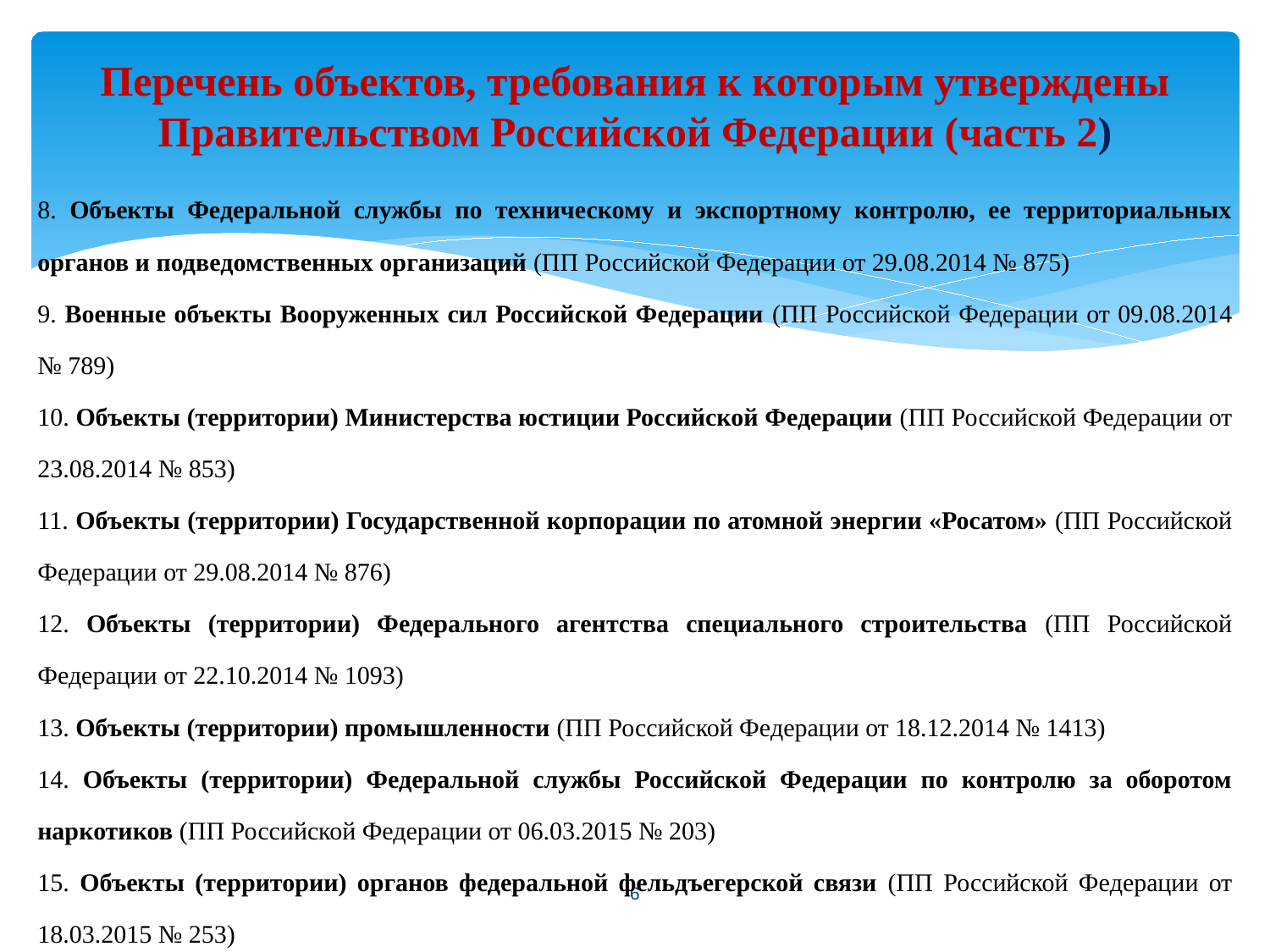

# Перечень объектов, требования к которым утверждены Правительством Российской Федерации (часть 2)
8. Объекты Федеральной службы по техническому и экспортному контролю, ее территориальных органов и подведомственных организаций (ПП Российской Федерации от 29.08.2014 № 875)
9. Военные объекты Вооруженных сил Российской Федерации (ПП Российской Федерации от 09.08.2014 № 789)
10. Объекты (территории) Министерства юстиции Российской Федерации (ПП Российской Федерации от 23.08.2014 № 853)
11. Объекты (территории) Государственной корпорации по атомной энергии «Росатом» (ПП Российской Федерации от 29.08.2014 № 876)
12. Объекты (территории) Федерального агентства специального строительства (ПП Российской Федерации от 22.10.2014 № 1093)
13. Объекты (территории) промышленности (ПП Российской Федерации от 18.12.2014 № 1413)
14. Объекты (территории) Федеральной службы Российской Федерации по контролю за оборотом наркотиков (ПП Российской Федерации от 06.03.2015 № 203)
15. Объекты (территории) органов федеральной фельдъегерской связи (ПП Российской Федерации от 18.03.2015 № 253)

6